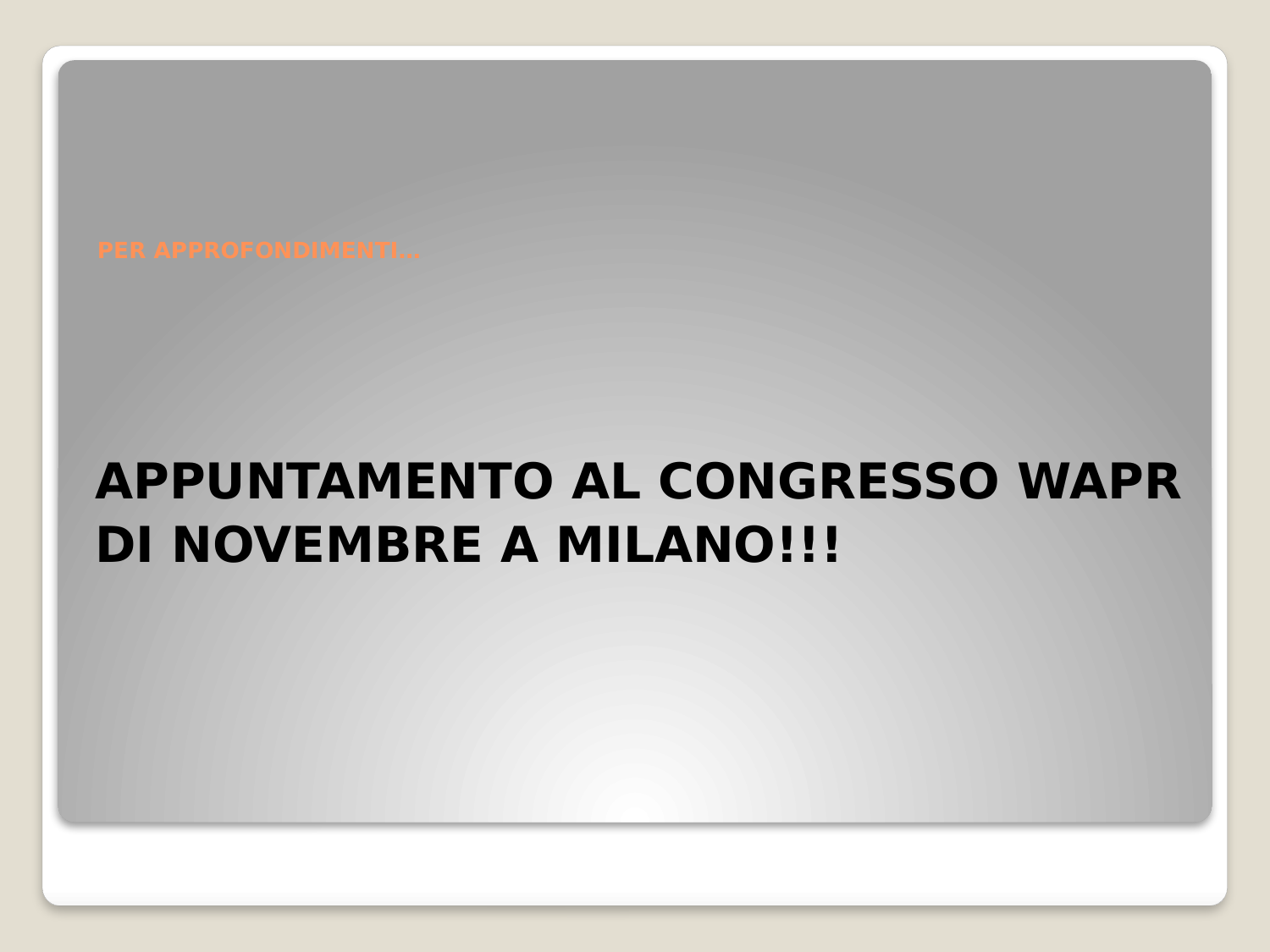

# PER APPROFONDIMENTI…

APPUNTAMENTO AL CONGRESSO WAPR
DI NOVEMBRE A MILANO!!!